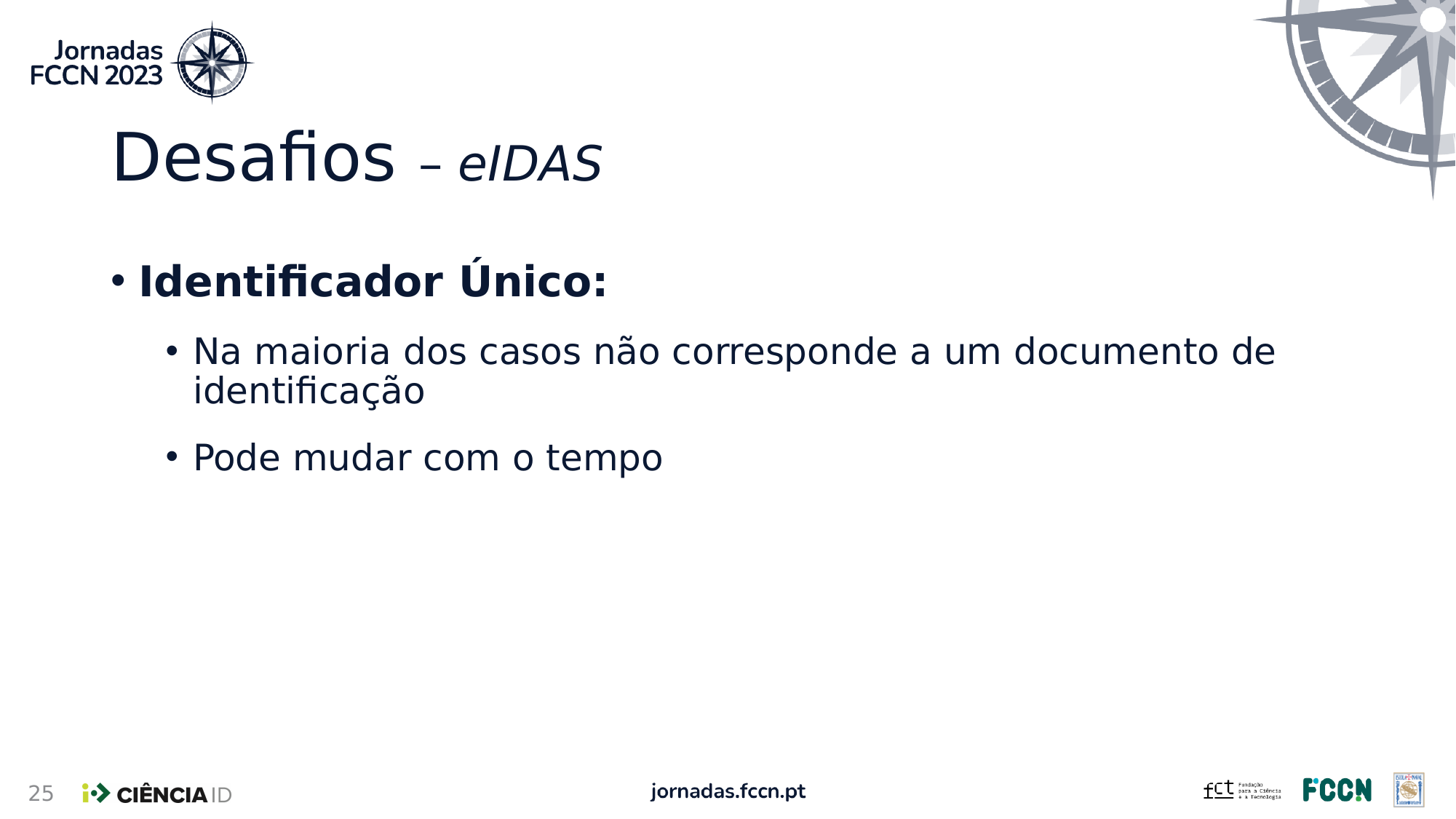

# Desafios – eIDAS
Identificador Único:
Na maioria dos casos não corresponde a um documento de identificação
Pode mudar com o tempo
25